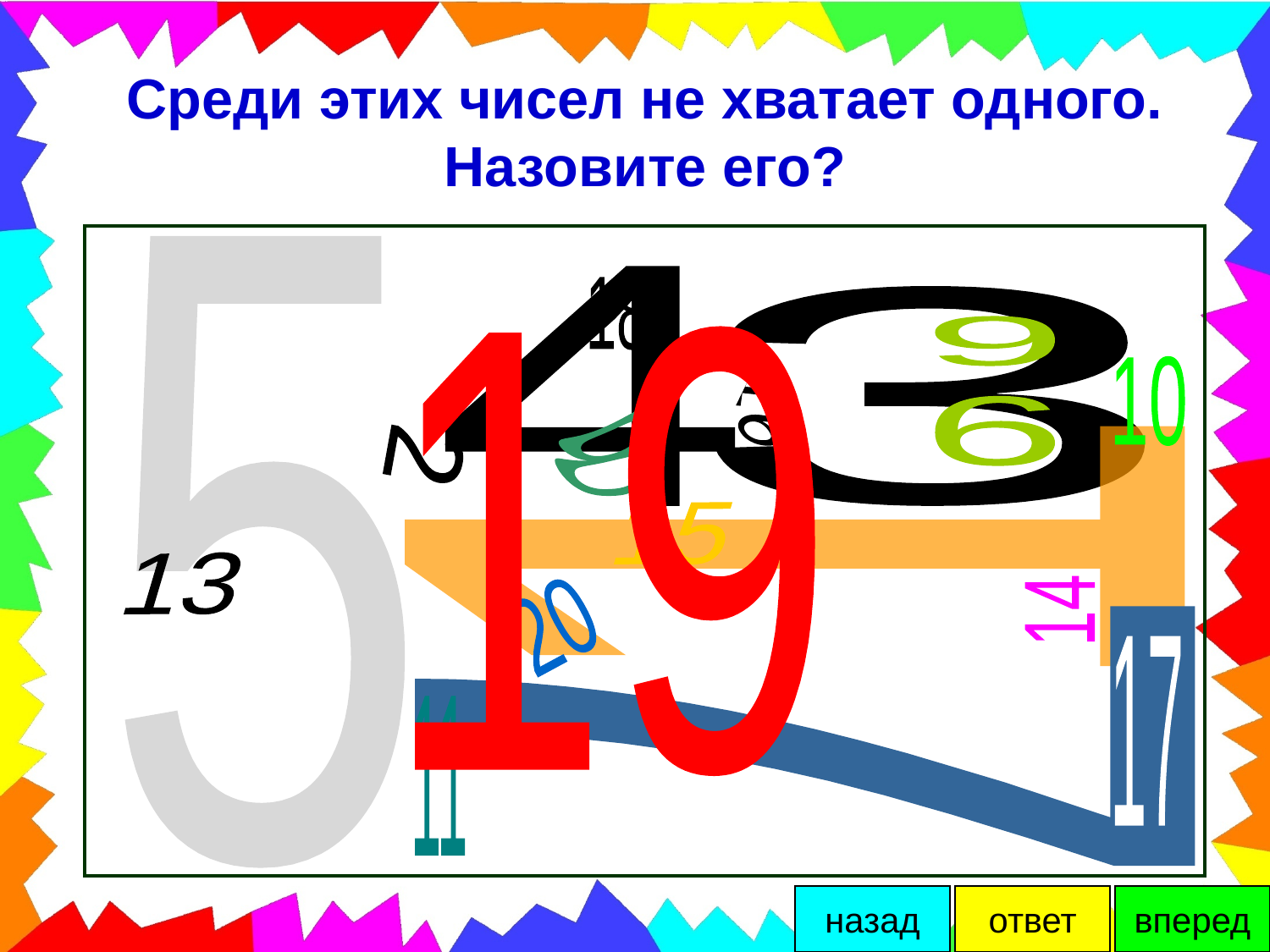

Среди этих чисел не хватает одного.
Назовите его?
1

5
4
18
3
9
7
10
16
8
6
2
15
13
14
20
17
11
12
19
назад
ответ
вперед